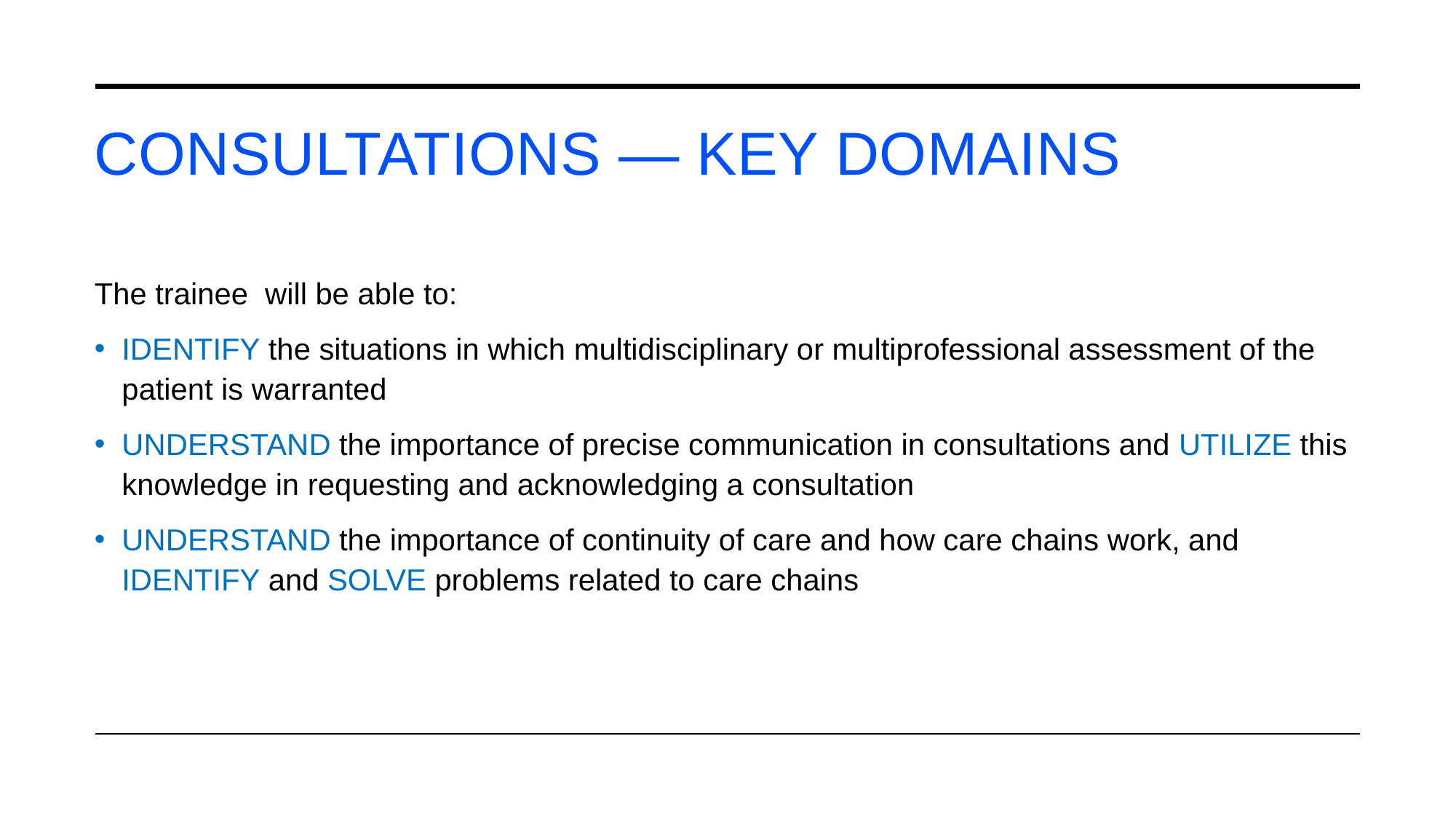

# consultationS — Key Domains
The trainee  will be able to:
IDENTIFY the situations in which multidisciplinary or multiprofessional assessment of the patient is warranted
UNDERSTAND the importance of precise communication in consultations and UTILIZE this knowledge in requesting and acknowledging a consultation
UNDERSTAND the importance of continuity of care and how care chains work, and IDENTIFY and SOLVE problems related to care chains